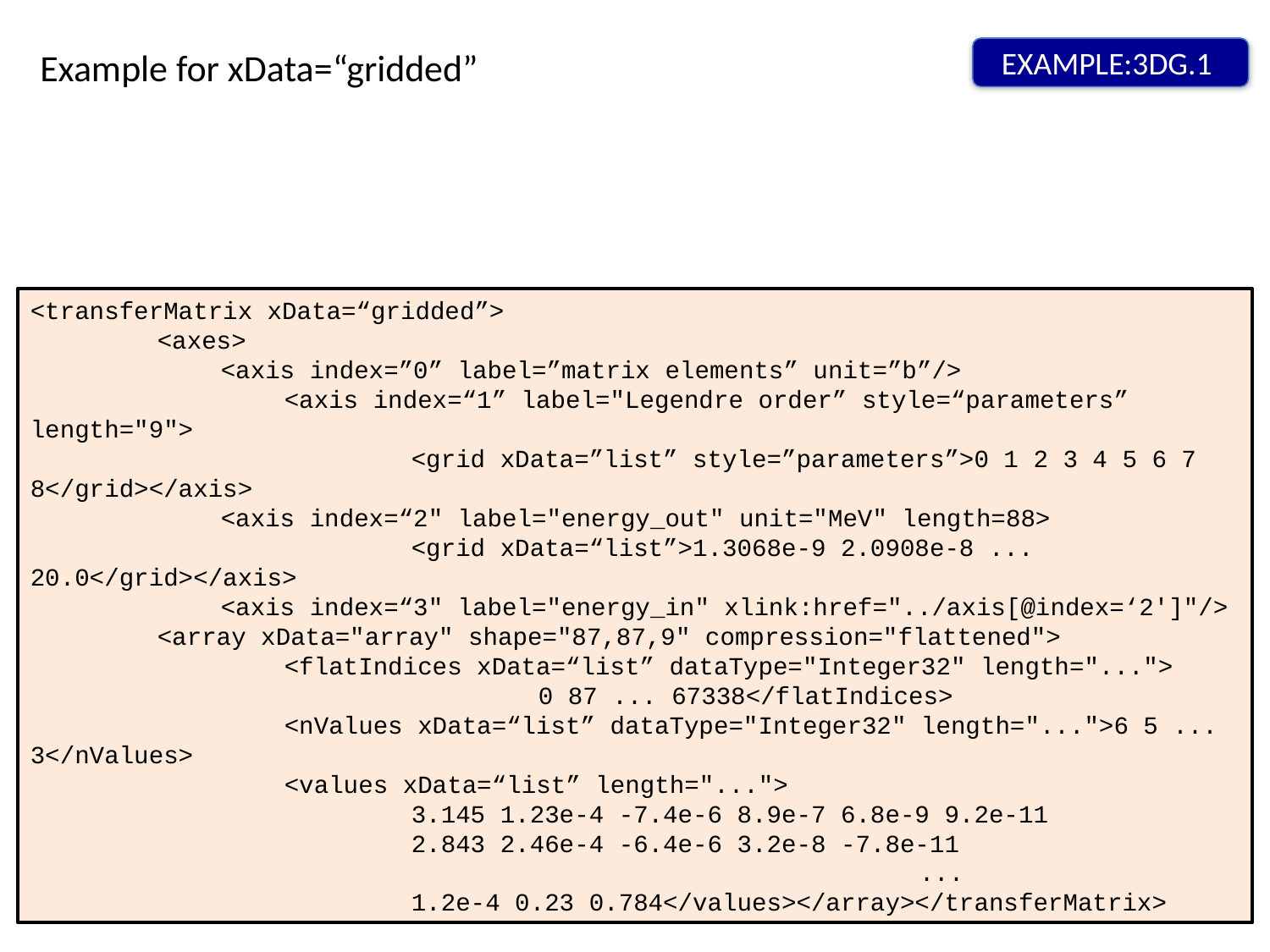

EXAMPLE:3DG.1
# Example for xData=“gridded”
<transferMatrix xData=“gridded”>
	<axes>
	<axis index=”0” label=”matrix elements” unit=”b”/>
		<axis index=“1” label="Legendre order” style=“parameters” length="9">
			<grid xData=”list” style=”parameters”>0 1 2 3 4 5 6 7 8</grid></axis>
	<axis index=“2" label="energy_out" unit="MeV" length=88>
			<grid xData=“list”>1.3068e-9 2.0908e-8 ... 20.0</grid></axis>
	<axis index=“3" label="energy_in" xlink:href="../axis[@index=‘2']"/>
	<array xData="array" shape="87,87,9" compression="flattened">
		<flatIndices xData=“list” dataType="Integer32" length="...">
				0 87 ... 67338</flatIndices>
		<nValues xData=“list” dataType="Integer32" length="...">6 5 ... 3</nValues>
		<values xData=“list” length="...">
			3.145 1.23e-4 -7.4e-6 8.9e-7 6.8e-9 9.2e-11
			2.843 2.46e-4 -6.4e-6 3.2e-8 -7.8e-11
							...
			1.2e-4 0.23 0.784</values></array></transferMatrix>